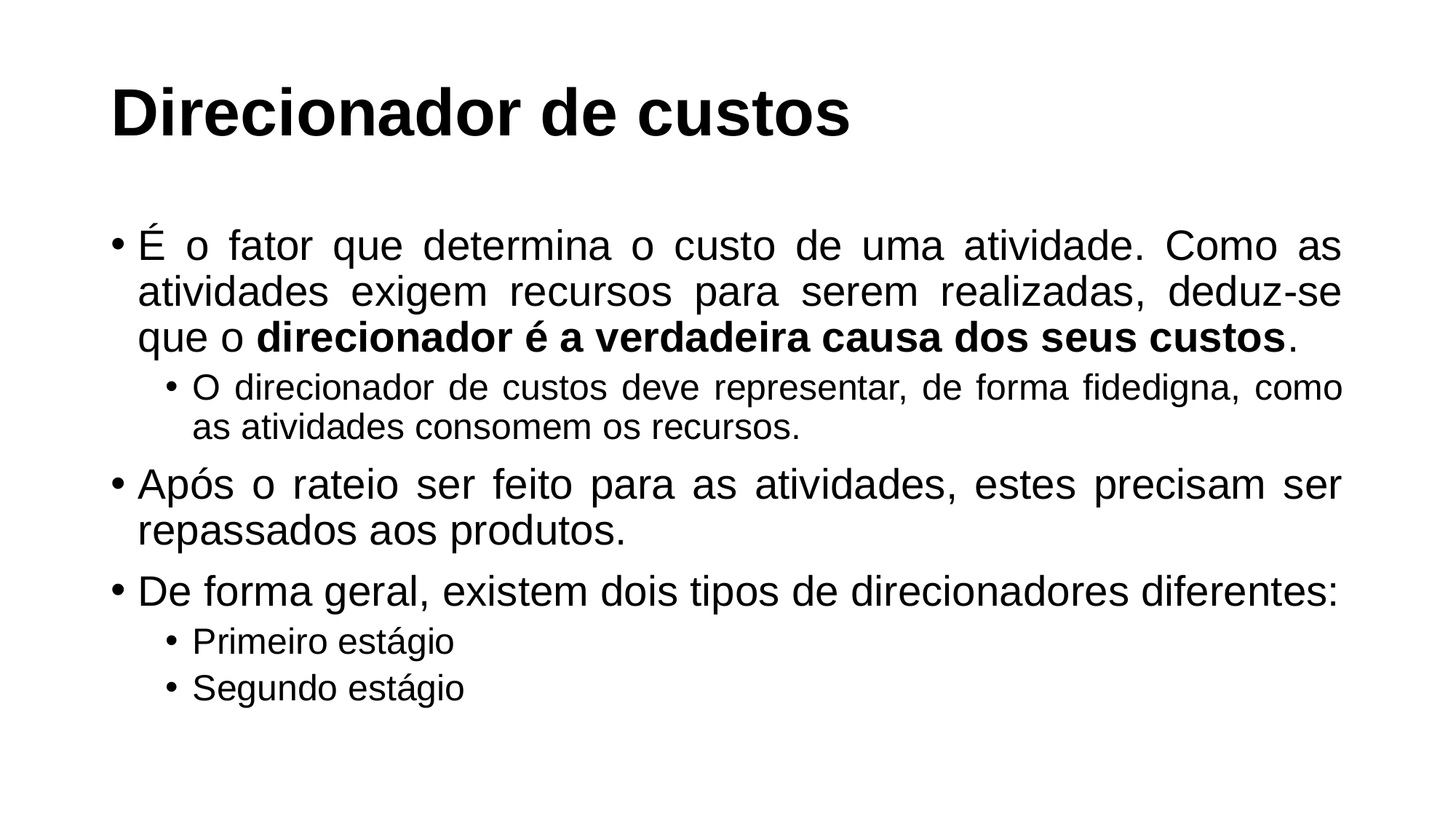

# Direcionador de custos
É o fator que determina o custo de uma atividade. Como as atividades exigem recursos para serem realizadas, deduz-se que o direcionador é a verdadeira causa dos seus custos.
O direcionador de custos deve representar, de forma fidedigna, como as atividades consomem os recursos.
Após o rateio ser feito para as atividades, estes precisam ser repassados aos produtos.
De forma geral, existem dois tipos de direcionadores diferentes:
Primeiro estágio
Segundo estágio